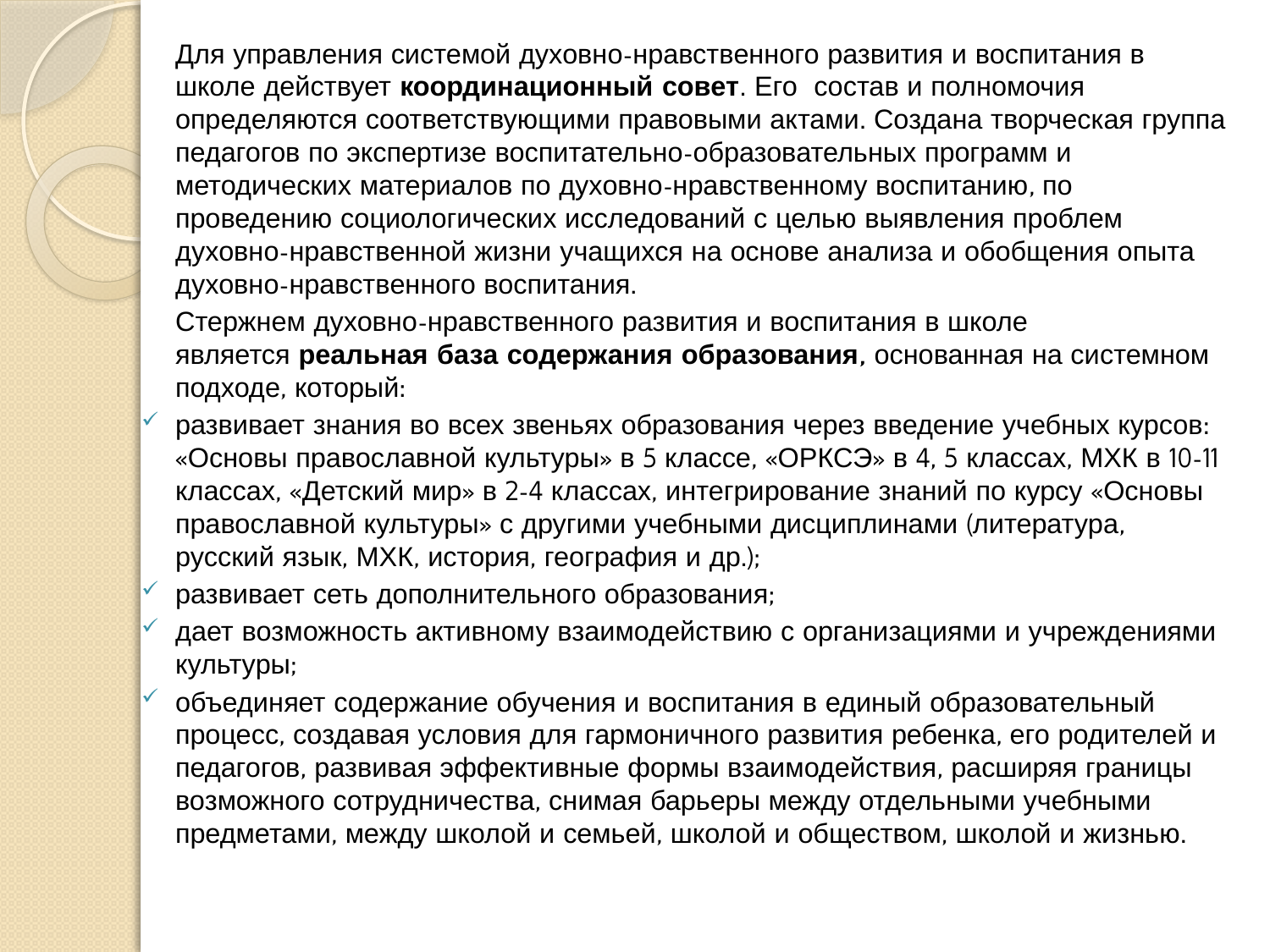

Для управления системой духовно-нравственного развития и воспитания в школе действует координационный совет. Его  состав и полномочия определяются соответствующими правовыми актами. Создана творческая группа педагогов по экспертизе воспитательно-образовательных программ и методических материалов по духовно-нравственному воспитанию, по проведению социологических исследований с целью выявления проблем духовно-нравственной жизни учащихся на основе анализа и обобщения опыта духовно-нравственного воспитания.
	Стержнем духовно-нравственного развития и воспитания в школе является реальная база содержания образования, основанная на системном подходе, который:
развивает знания во всех звеньях образования через введение учебных курсов: «Основы православной культуры» в 5 классе, «ОРКСЭ» в 4, 5 классах, МХК в 10-11 классах, «Детский мир» в 2-4 классах, интегрирование знаний по курсу «Основы православной культуры» с другими учебными дисциплинами (литература, русский язык, МХК, история, география и др.);
развивает сеть дополнительного образования;
дает возможность активному взаимодействию с организациями и учреждениями культуры;
объединяет содержание обучения и воспитания в единый образовательный процесс, создавая условия для гармоничного развития ребенка, его родителей и педагогов, развивая эффективные формы взаимодействия, расширяя границы возможного сотрудничества, снимая барьеры между отдельными учебными предметами, между школой и семьей, школой и обществом, школой и жизнью.